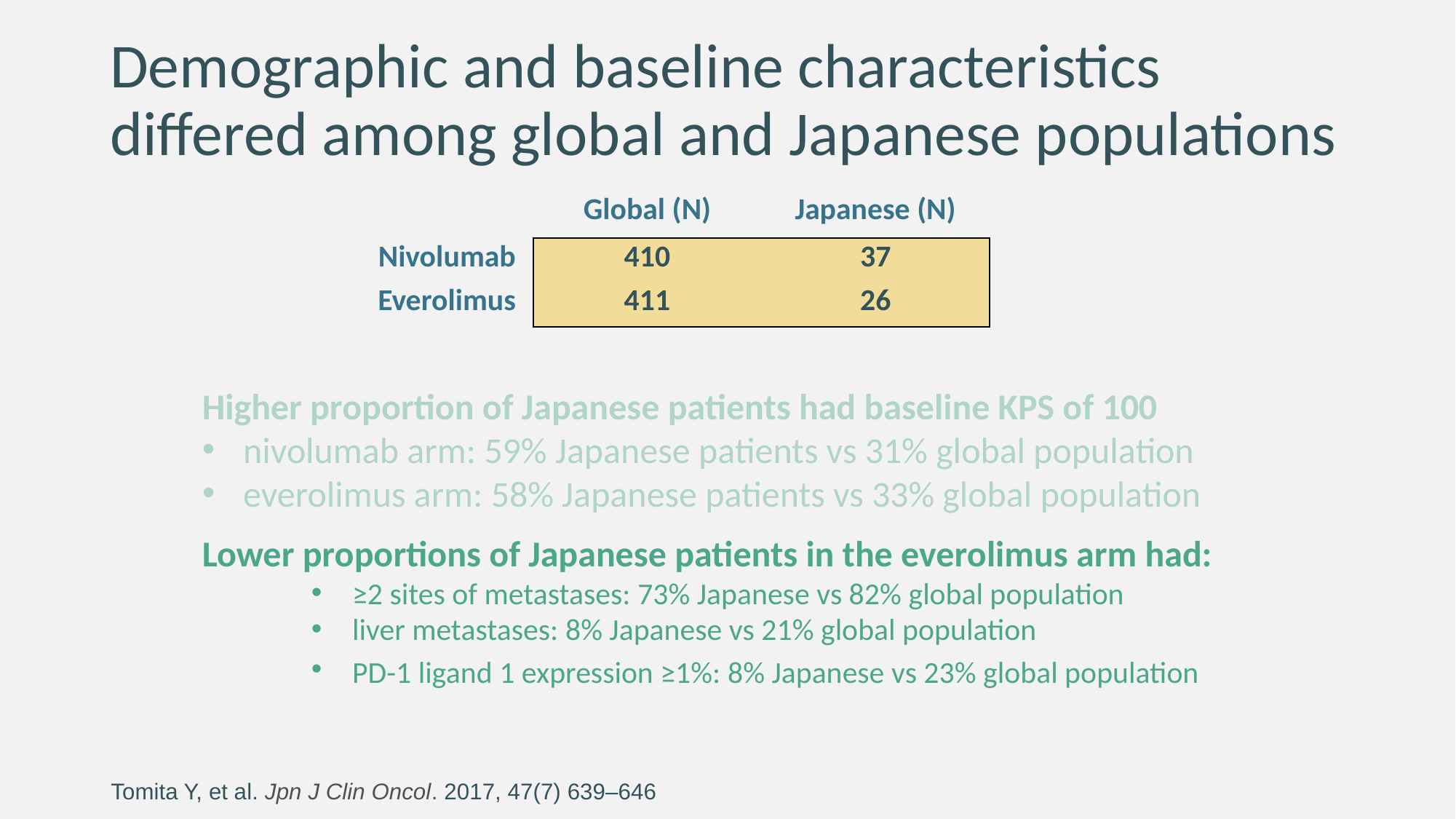

# Demographic and baseline characteristics differed among global and Japanese populations
|  | Global (N) | Japanese (N) |
| --- | --- | --- |
| Nivolumab | 410 | 37 |
| Everolimus | 411 | 26 |

Higher proportion of Japanese patients had baseline KPS of 100
nivolumab arm: 59% Japanese patients vs 31% global population
everolimus arm: 58% Japanese patients vs 33% global population
Lower proportions of Japanese patients in the everolimus arm had:
≥2 sites of metastases: 73% Japanese vs 82% global population
liver metastases: 8% Japanese vs 21% global population
PD-1 ligand 1 expression ≥1%: 8% Japanese vs 23% global population
Tomita Y, et al. Jpn J Clin Oncol. 2017, 47(7) 639–646